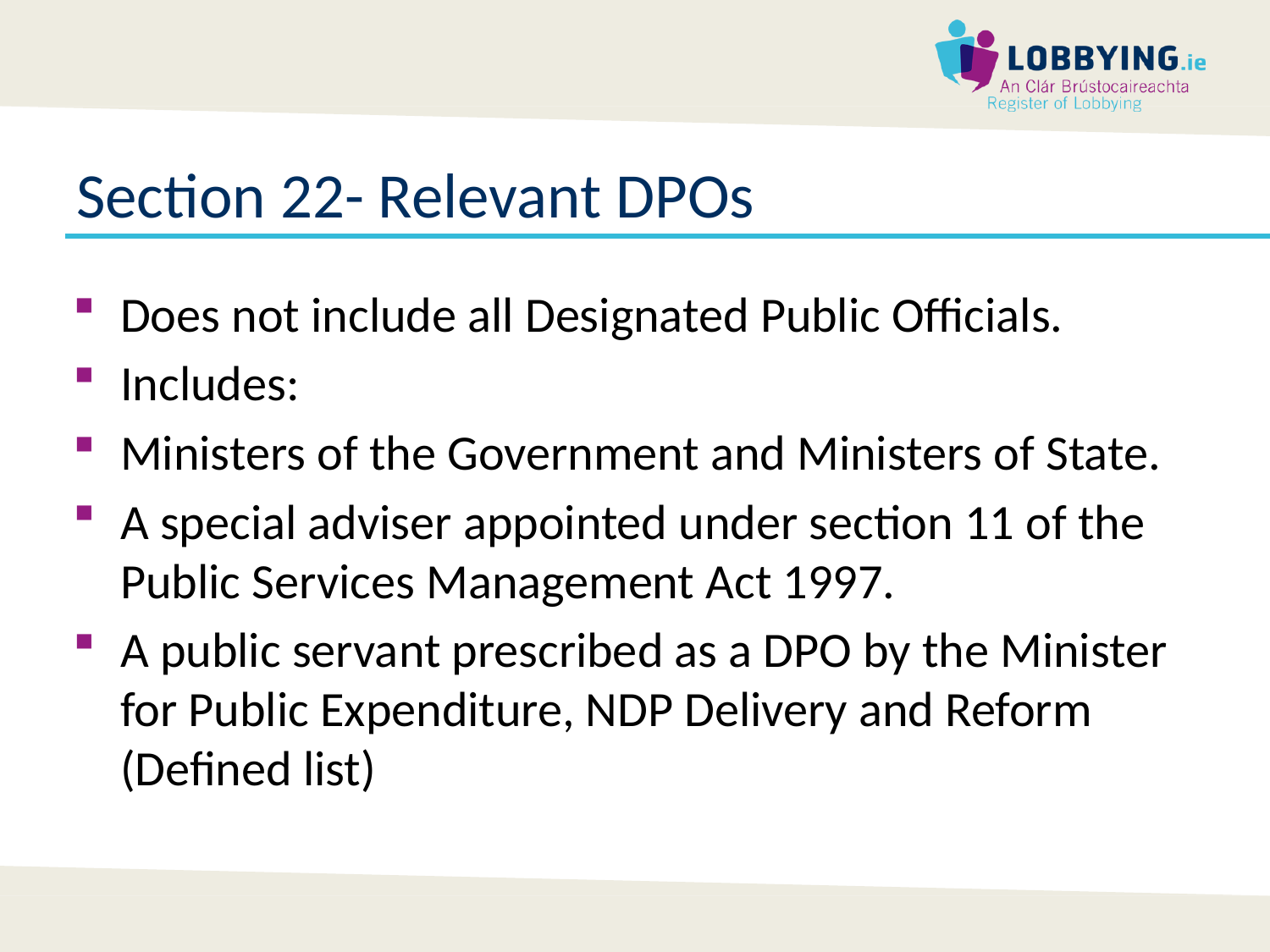

# Section 22- Relevant DPOs
Does not include all Designated Public Officials.
Includes:
Ministers of the Government and Ministers of State.
A special adviser appointed under section 11 of the Public Services Management Act 1997.
A public servant prescribed as a DPO by the Minister for Public Expenditure, NDP Delivery and Reform (Defined list)